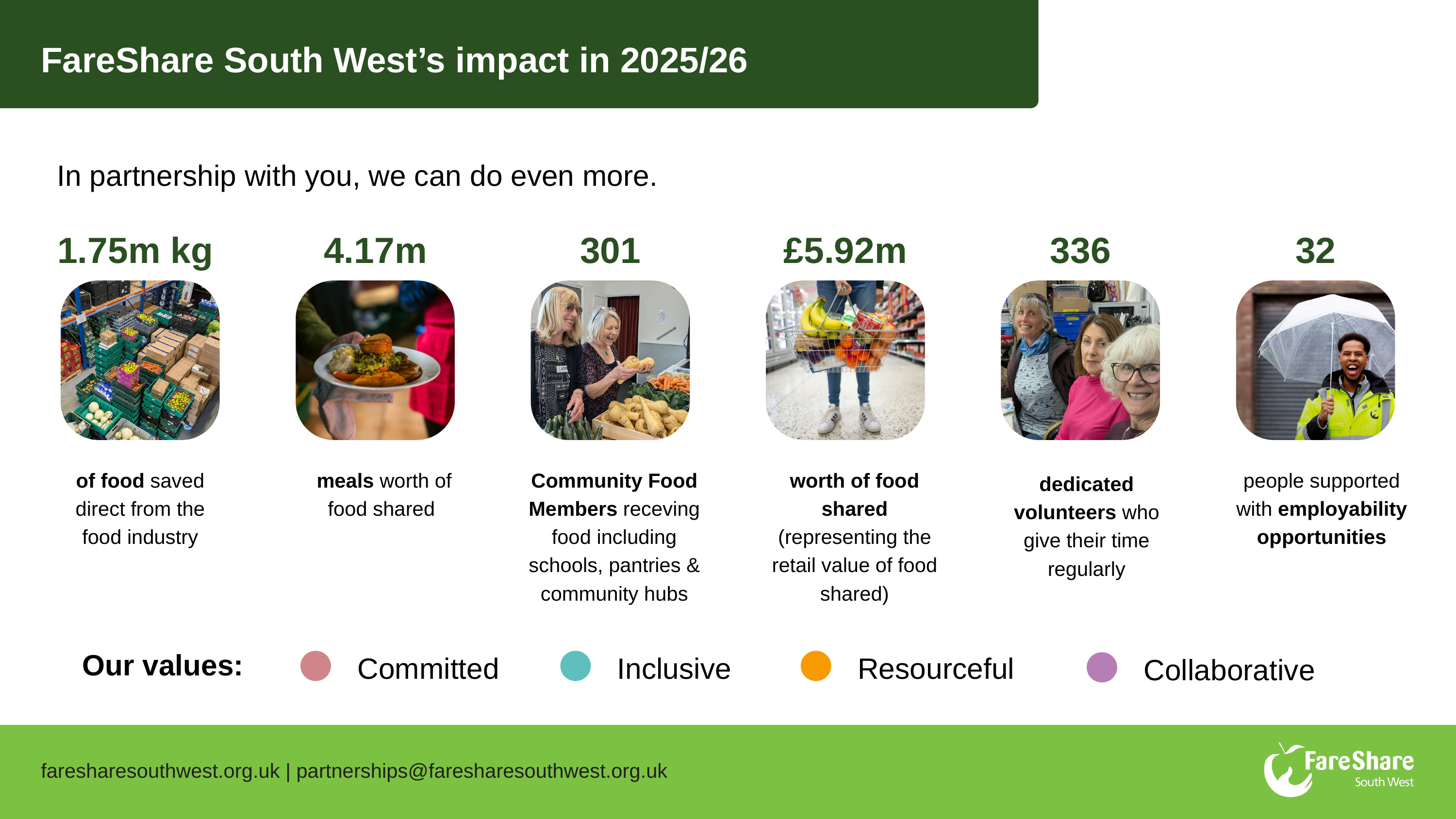

FareShare South West’s impact in 2025/26

In partnership with you, we can do even more.
4.17m
£5.92m
1.75m kg
336
32
301

of food saved direct from the food industry
 meals worth of food shared
Community Food Members receving food including schools, pantries & community hubs
worth of food shared
(representing the retail value of food shared)
people supported with employability opportunities
dedicated volunteers who give their time regularly
Our values:
Committed
Inclusive
Resourceful
Collaborative

faresharesouthwest.org.uk | partnerships@faresharesouthwest.org.uk